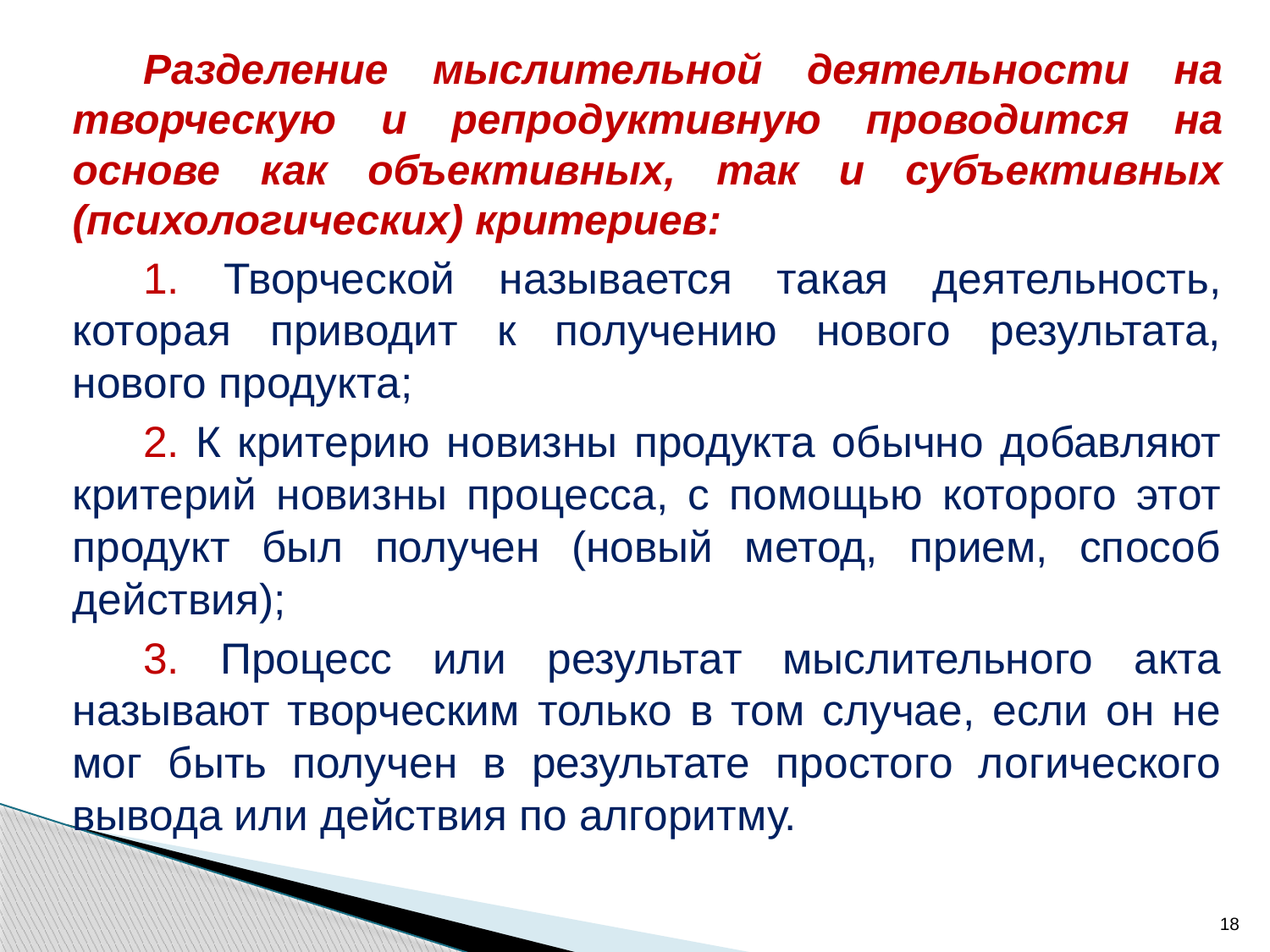

Разделение мысли­тельной деятельности на творческую и репродуктивную проводится на основе как объективных, так и субъек­тивных (психологических) критериев:
1. Творческой называется такая деятельность, которая приводит к получению нового результата, нового продукта;
2. К критерию новизны продукта обычно добавляют критерий новизны процесса, с помощью которого этот продукт был получен (новый метод, прием, способ действия);
3. Процесс или результат мыслительного акта называют творческим только в том случае, если он не мог быть получен в результате простого логического вывода или действия по алгоритму.
18